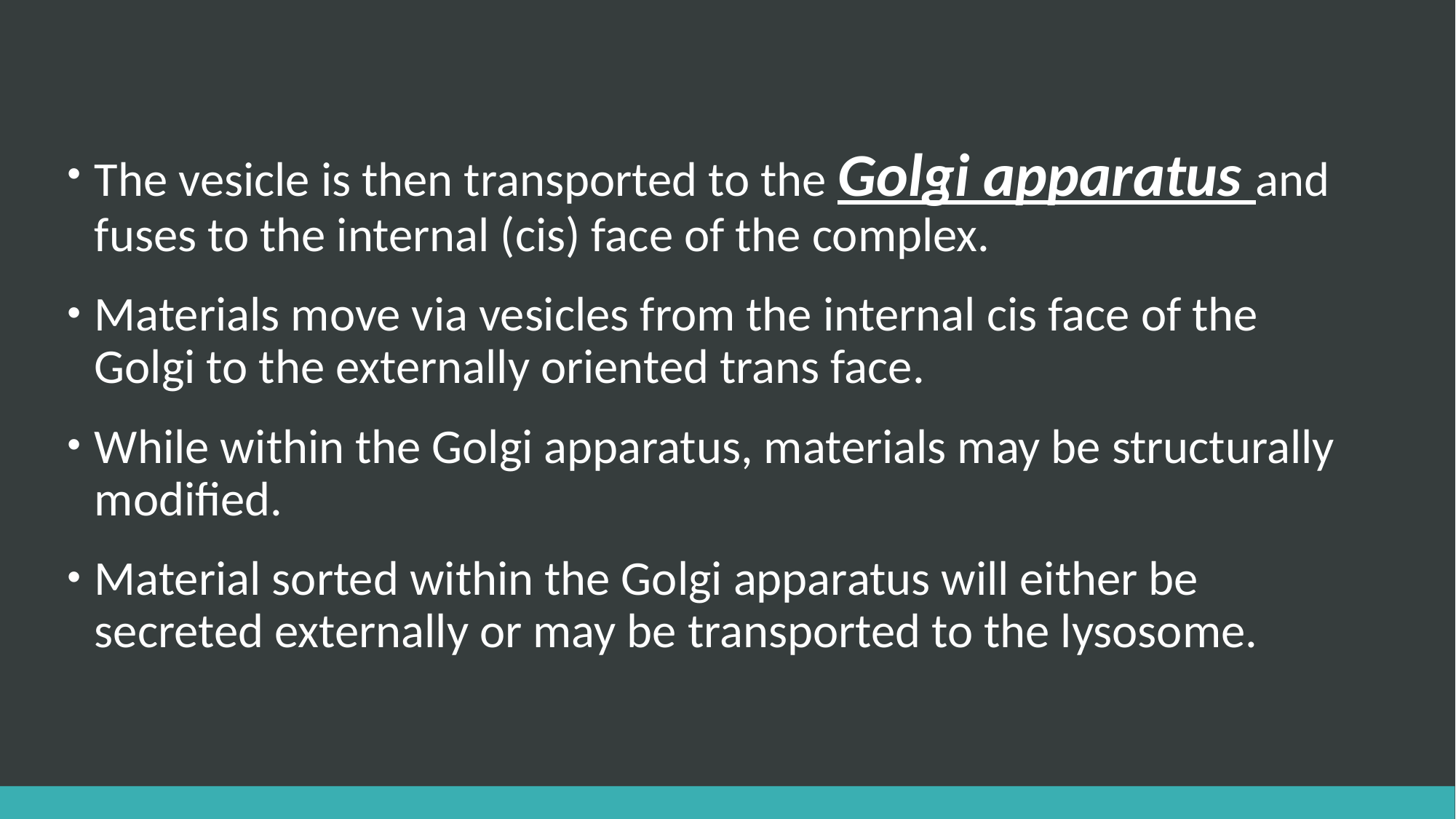

The vesicle is then transported to the Golgi apparatus and fuses to the internal (cis) face of the complex.
Materials move via vesicles from the internal cis face of the Golgi to the externally oriented trans face.
While within the Golgi apparatus, materials may be structurally modified.
Material sorted within the Golgi apparatus will either be secreted externally or may be transported to the lysosome.